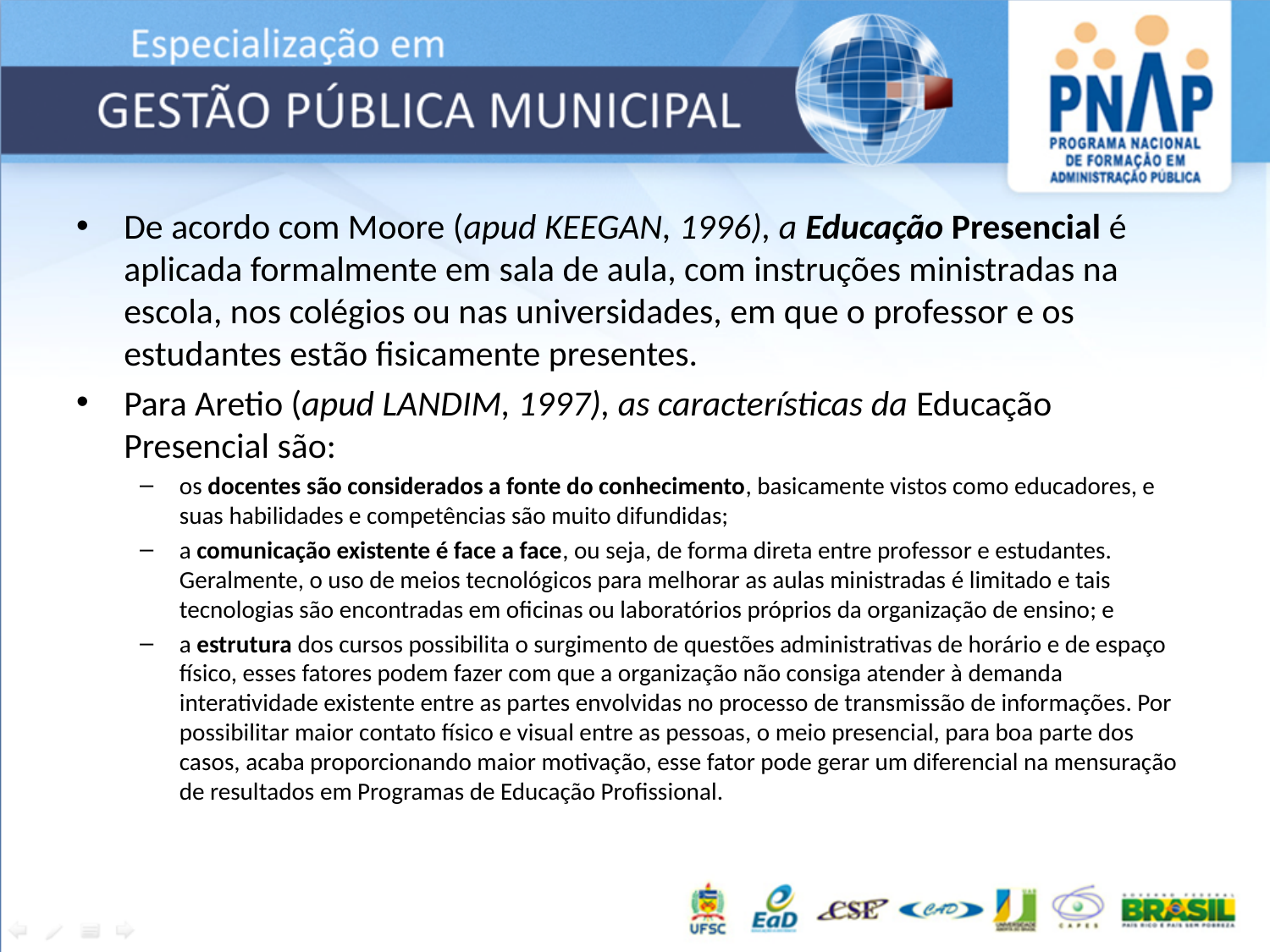

De acordo com Moore (apud KEEGAN, 1996), a Educação Presencial é aplicada formalmente em sala de aula, com instruções ministradas na escola, nos colégios ou nas universidades, em que o professor e os estudantes estão fisicamente presentes.
Para Aretio (apud LANDIM, 1997), as características da Educação Presencial são:
os docentes são considerados a fonte do conhecimento, basicamente vistos como educadores, e suas habilidades e competências são muito difundidas;
a comunicação existente é face a face, ou seja, de forma direta entre professor e estudantes. Geralmente, o uso de meios tecnológicos para melhorar as aulas ministradas é limitado e tais tecnologias são encontradas em oficinas ou laboratórios próprios da organização de ensino; e
a estrutura dos cursos possibilita o surgimento de questões administrativas de horário e de espaço físico, esses fatores podem fazer com que a organização não consiga atender à demanda interatividade existente entre as partes envolvidas no processo de transmissão de informações. Por possibilitar maior contato físico e visual entre as pessoas, o meio presencial, para boa parte dos casos, acaba proporcionando maior motivação, esse fator pode gerar um diferencial na mensuração de resultados em Programas de Educação Profissional.